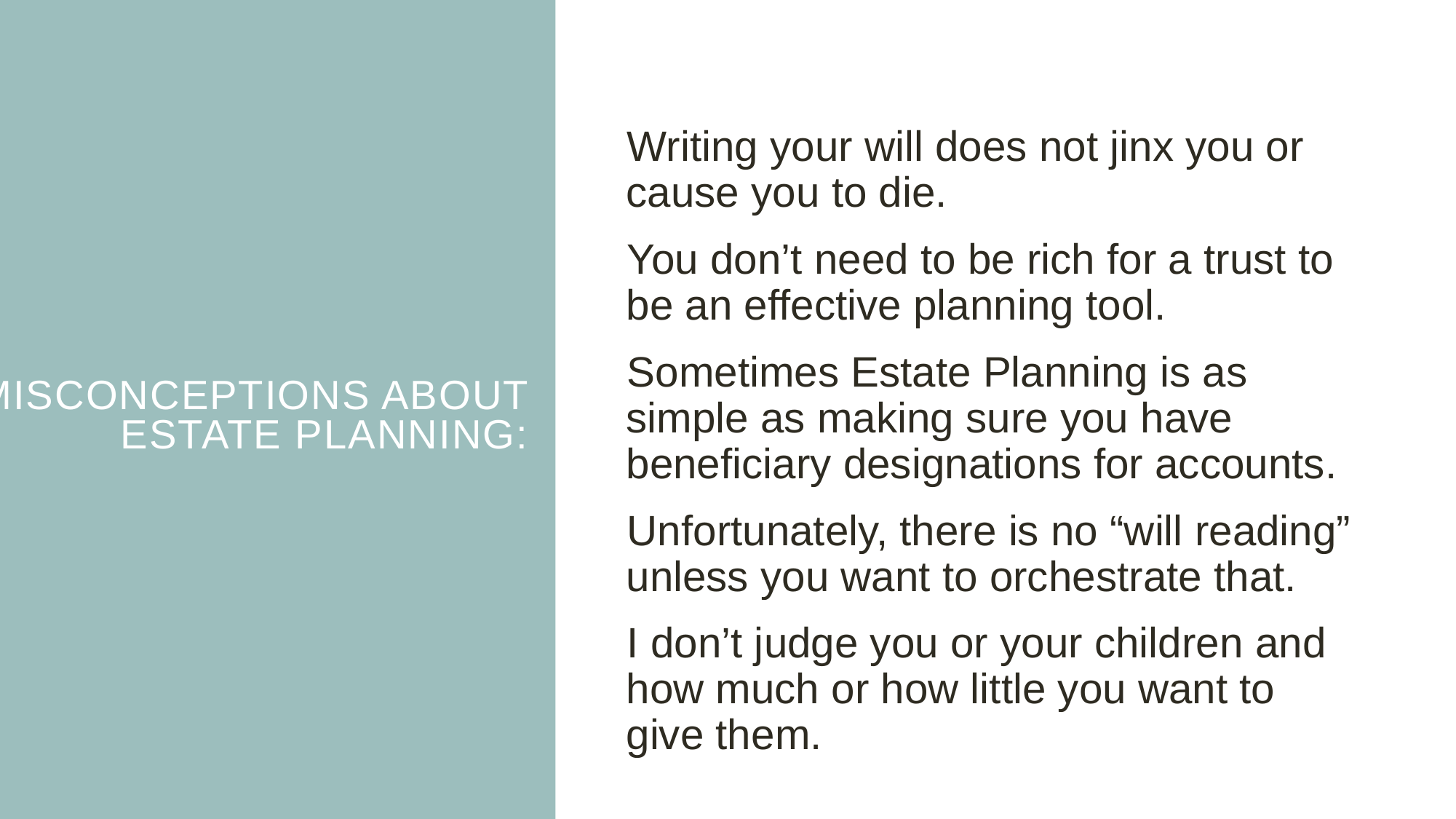

Writing your will does not jinx you or cause you to die.
You don’t need to be rich for a trust to be an effective planning tool.
Sometimes Estate Planning is as simple as making sure you have beneficiary designations for accounts.
Unfortunately, there is no “will reading” unless you want to orchestrate that.
I don’t judge you or your children and how much or how little you want to give them.
# Misconceptions about Estate Planning: